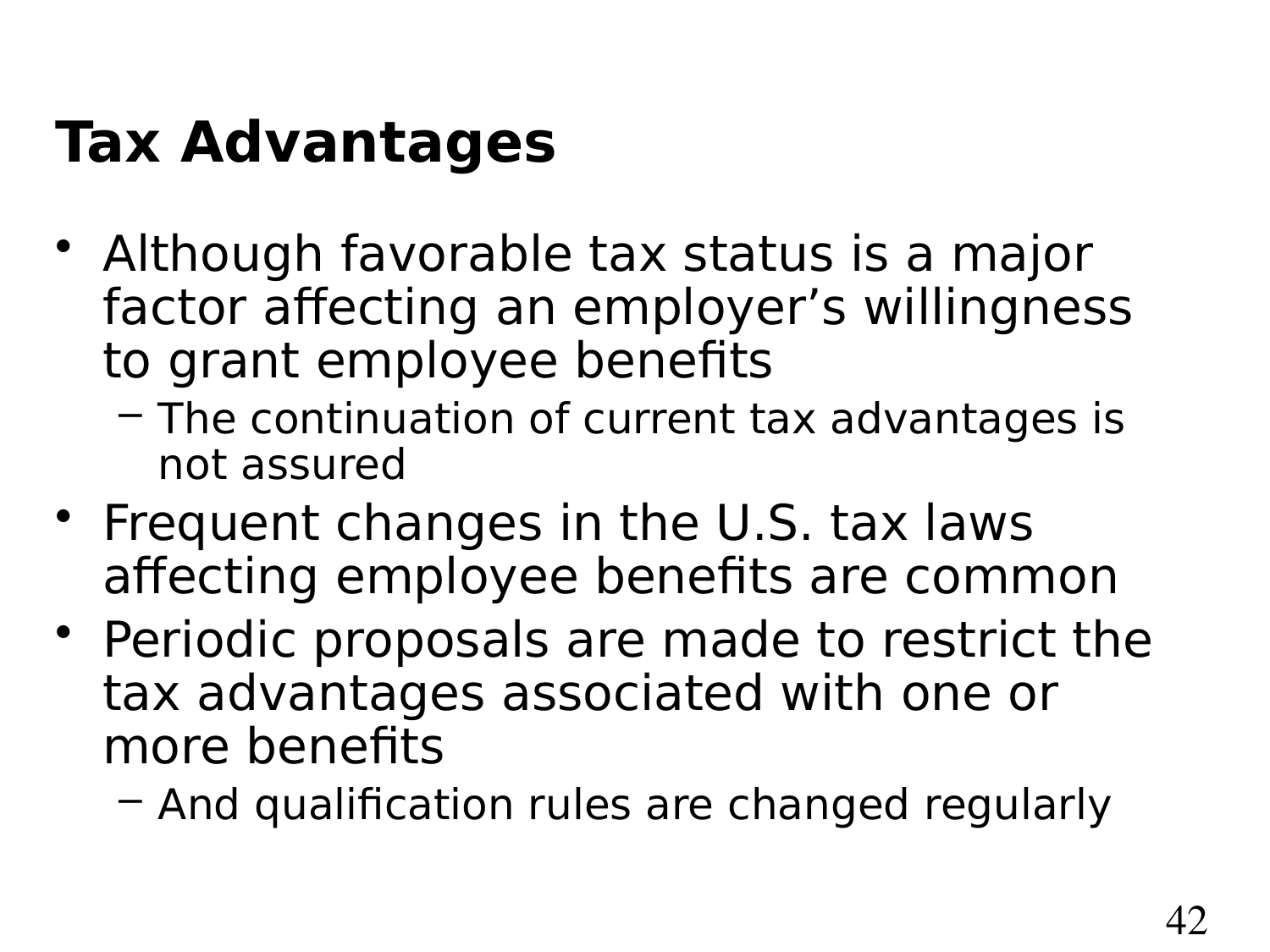

# Tax Advantages
Although favorable tax status is a major factor affecting an employer’s willingness to grant employee benefits
The continuation of current tax advantages is not assured
Frequent changes in the U.S. tax laws affecting employee benefits are common
Periodic proposals are made to restrict the tax advantages associated with one or more benefits
And qualification rules are changed regularly
42